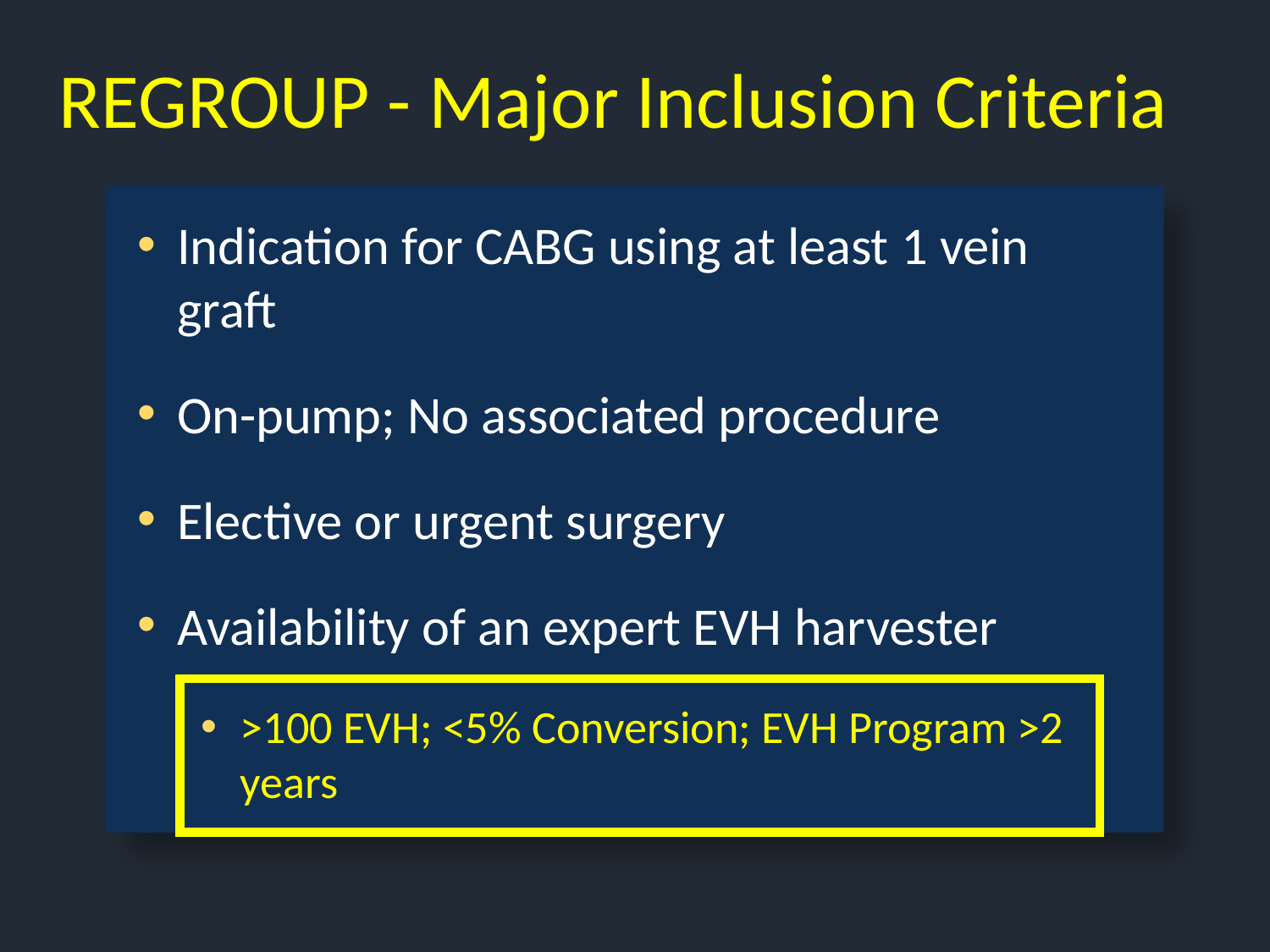

REGROUP - Major Inclusion Criteria

Indication for CABG using at least 1 vein graft
On-pump; No associated procedure
Elective or urgent surgery
Availability of an expert EVH harvester
>100 EVH; <5% Conversion; EVH Program >2 years